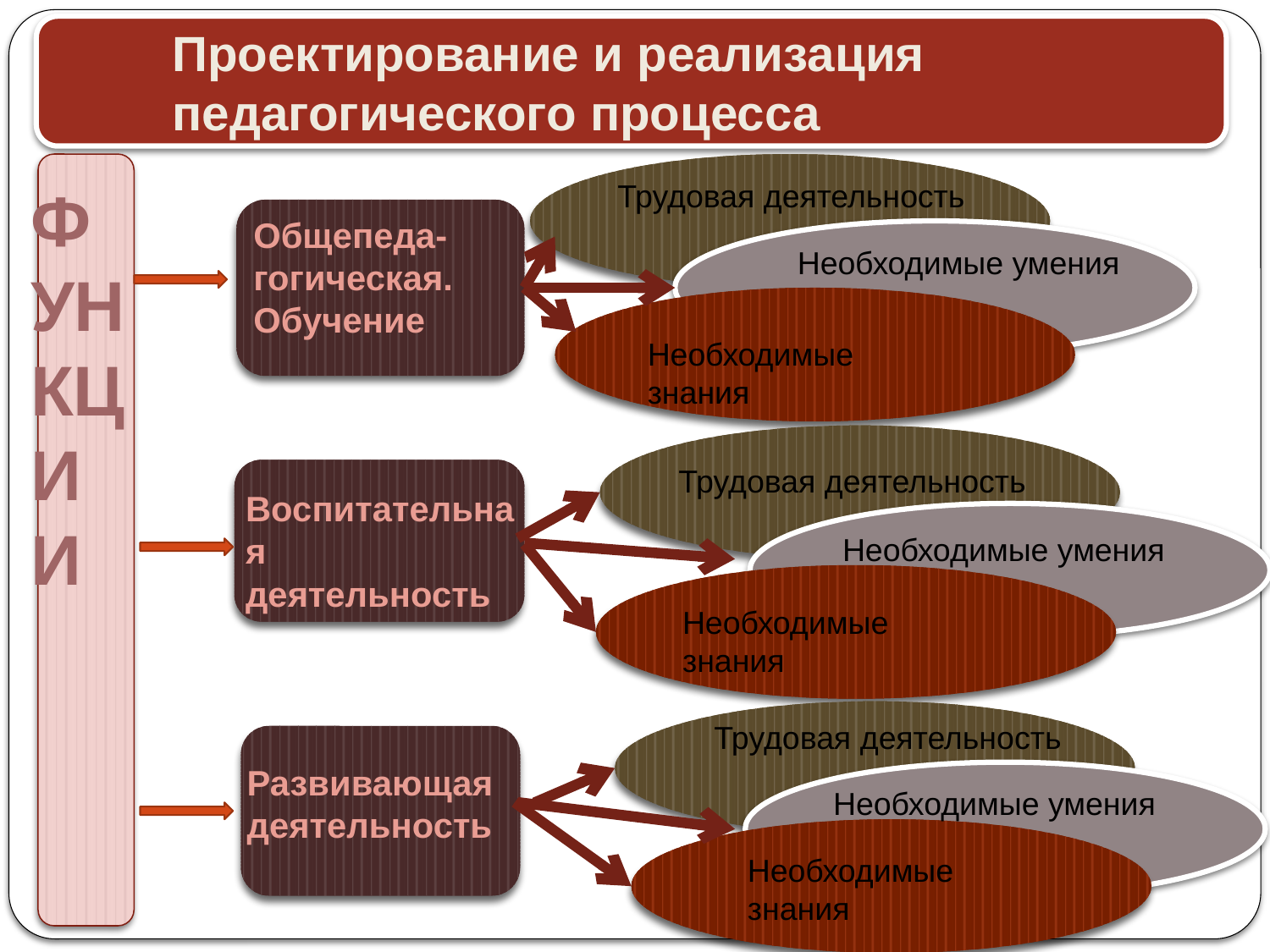

Проектирование и реализация педагогического процесса

ФУНКЦИИ
Трудовая деятельность

Общепеда-гогическая. Обучение

Необходимые умения

Необходимые знания

Трудовая деятельность

Воспитательная деятельность

Необходимые умения

Необходимые знания

Трудовая деятельность

Развивающая деятельность

Необходимые умения

Необходимые знания